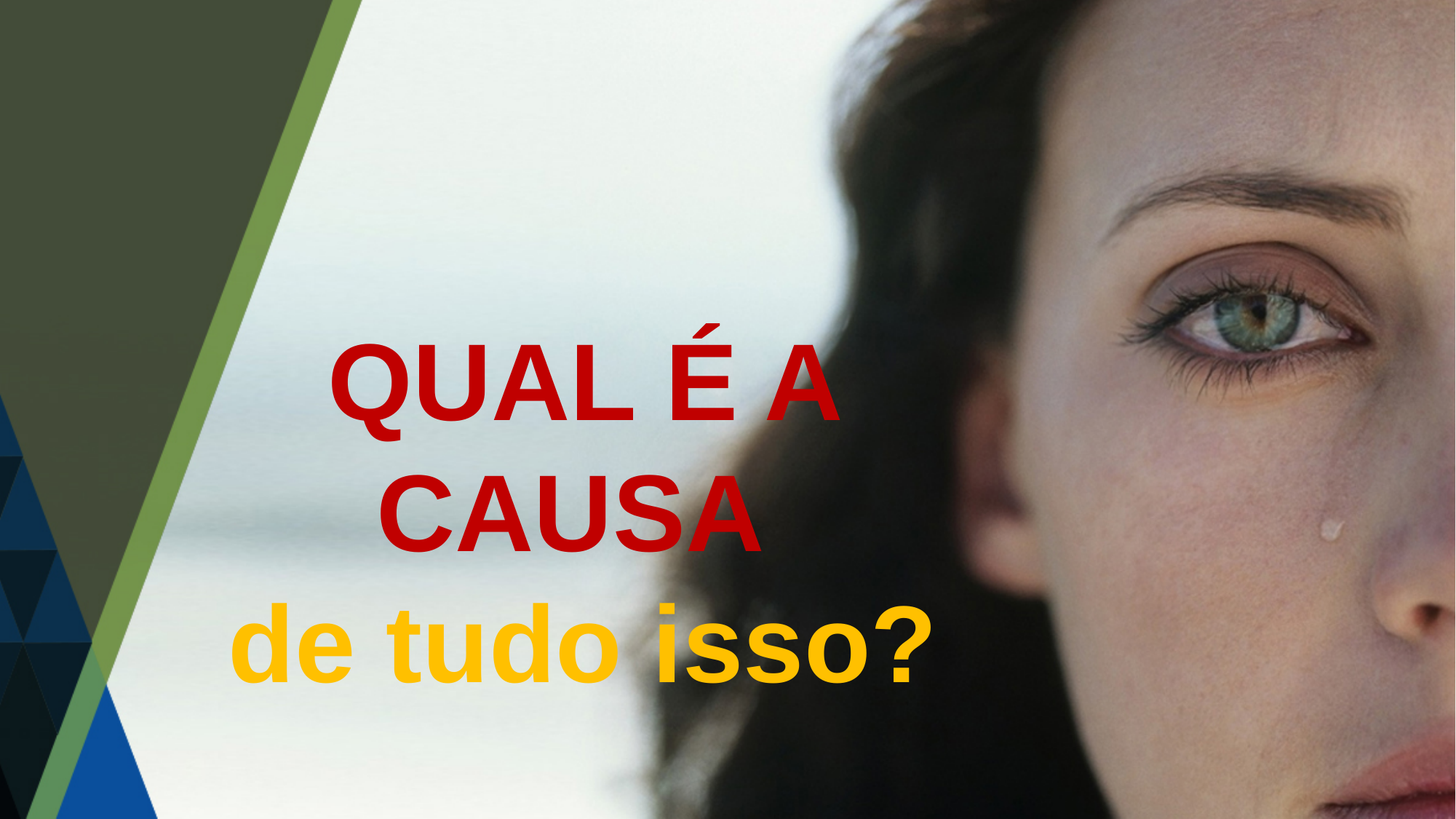

QUAL É A CAUSA
de tudo isso?